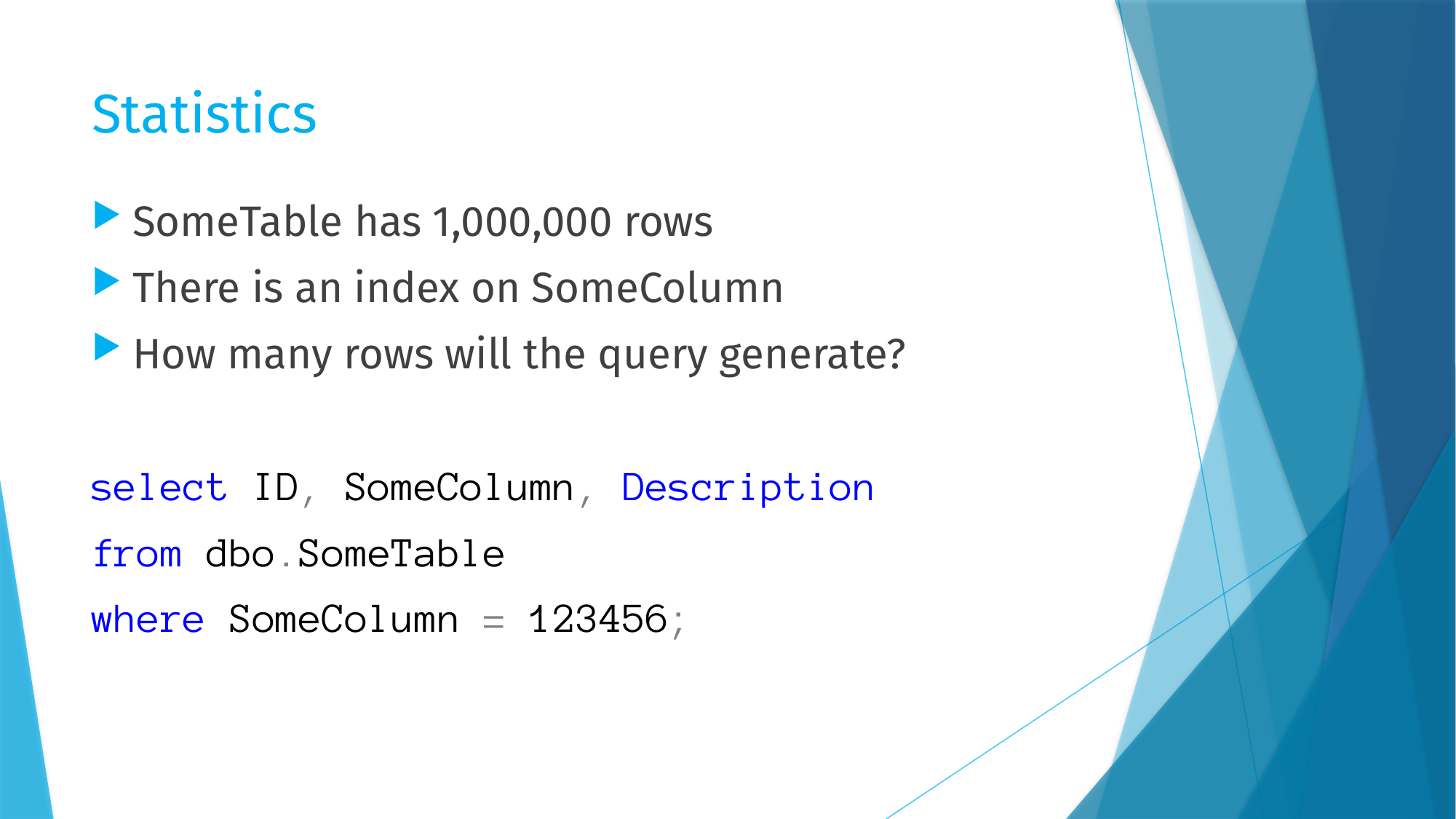

# Statistics
SomeTable has 1,000,000 rows
There is an index on SomeColumn
How many rows will the query generate?

select ID, SomeColumn, Description
from dbo.SomeTable
where SomeColumn = 123456;